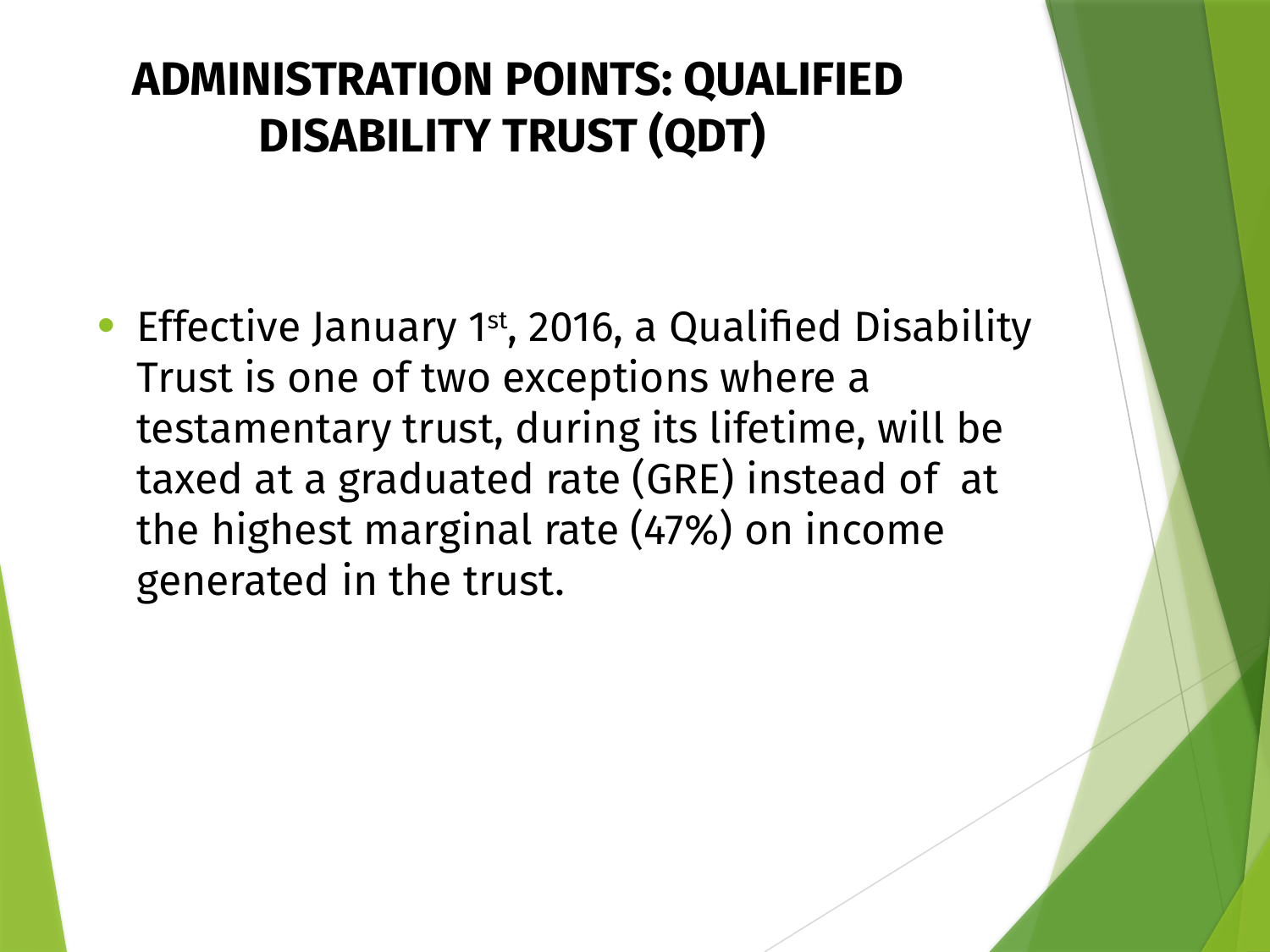

# ADMINISTRATION POINTS: QUALIFIED DISABILITY TRUST (QDT)

Effective January 1st, 2016, a Qualified Disability Trust is one of two exceptions where a testamentary trust, during its lifetime, will be taxed at a graduated rate (GRE) instead of  at the highest marginal rate (47%) on income generated in the trust.